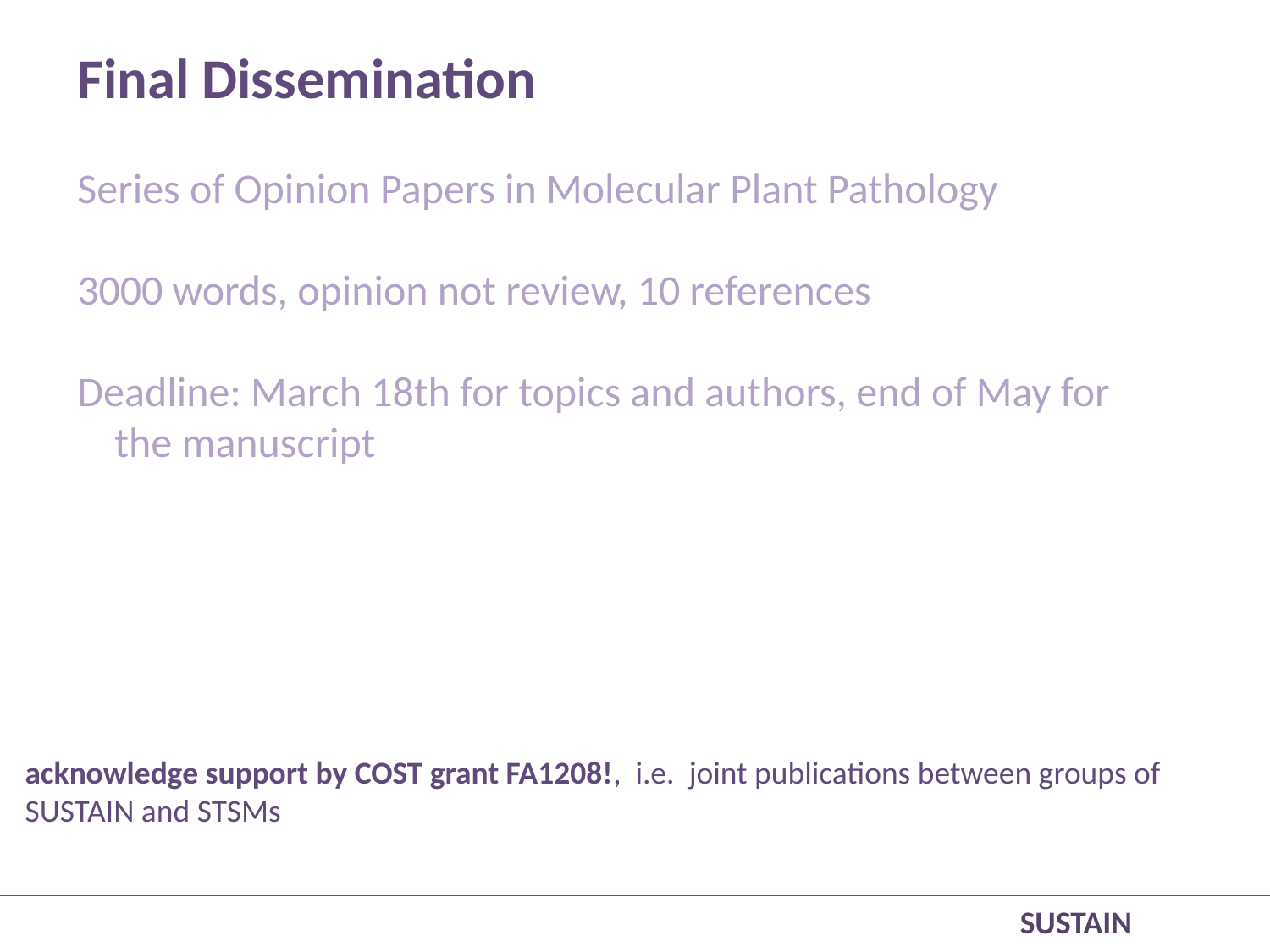

Final Dissemination

Series of Opinion Papers in Molecular Plant Pathology

3000 words, opinion not review, 10 references

Deadline: March 18th for topics and authors, end of May for the manuscript

acknowledge support by COST grant FA1208!,  i.e.  joint publications between groups of SUSTAIN and STSMs
SUSTAIN